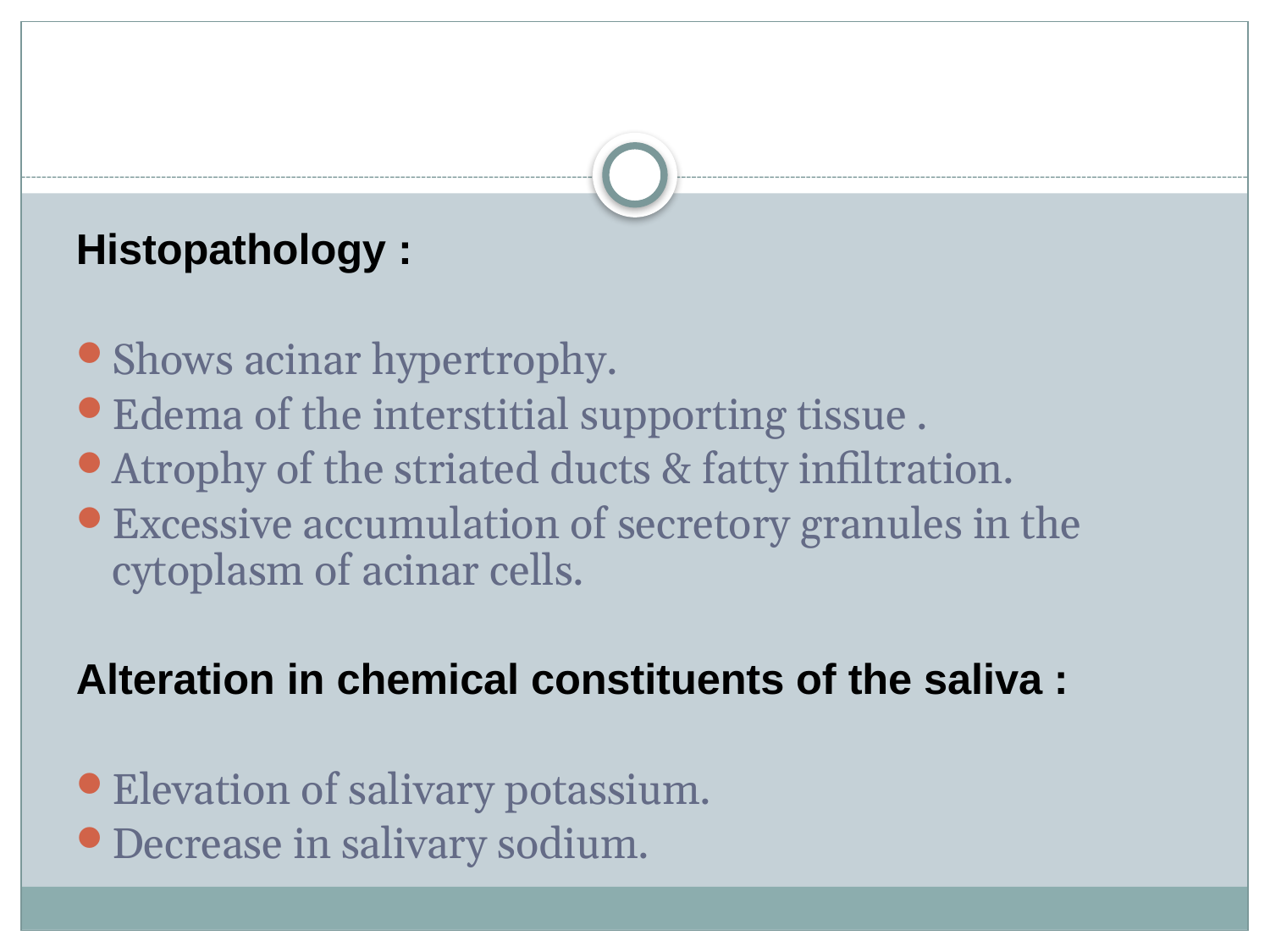

Histopathology :

Shows acinar hypertrophy.
Edema of the interstitial supporting tissue .
Atrophy of the striated ducts & fatty infiltration.
Excessive accumulation of secretory granules in the cytoplasm of acinar cells.

Alteration in chemical constituents of the saliva :

Elevation of salivary potassium.
Decrease in salivary sodium.